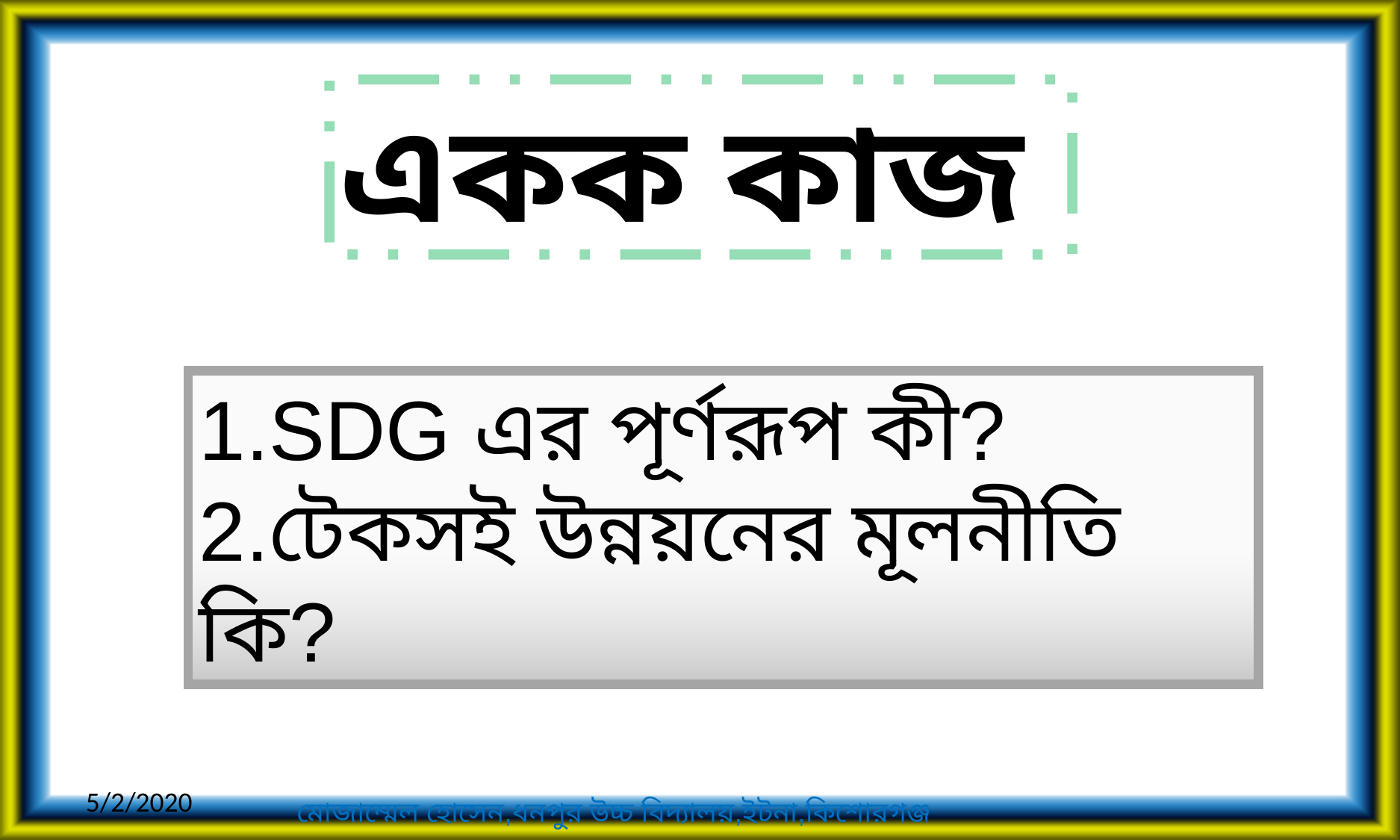

একক কাজ
1.SDG এর পূর্ণরূপ কী?
2.টেকসই উন্নয়নের মূলনীতি কি?
5/2/2020